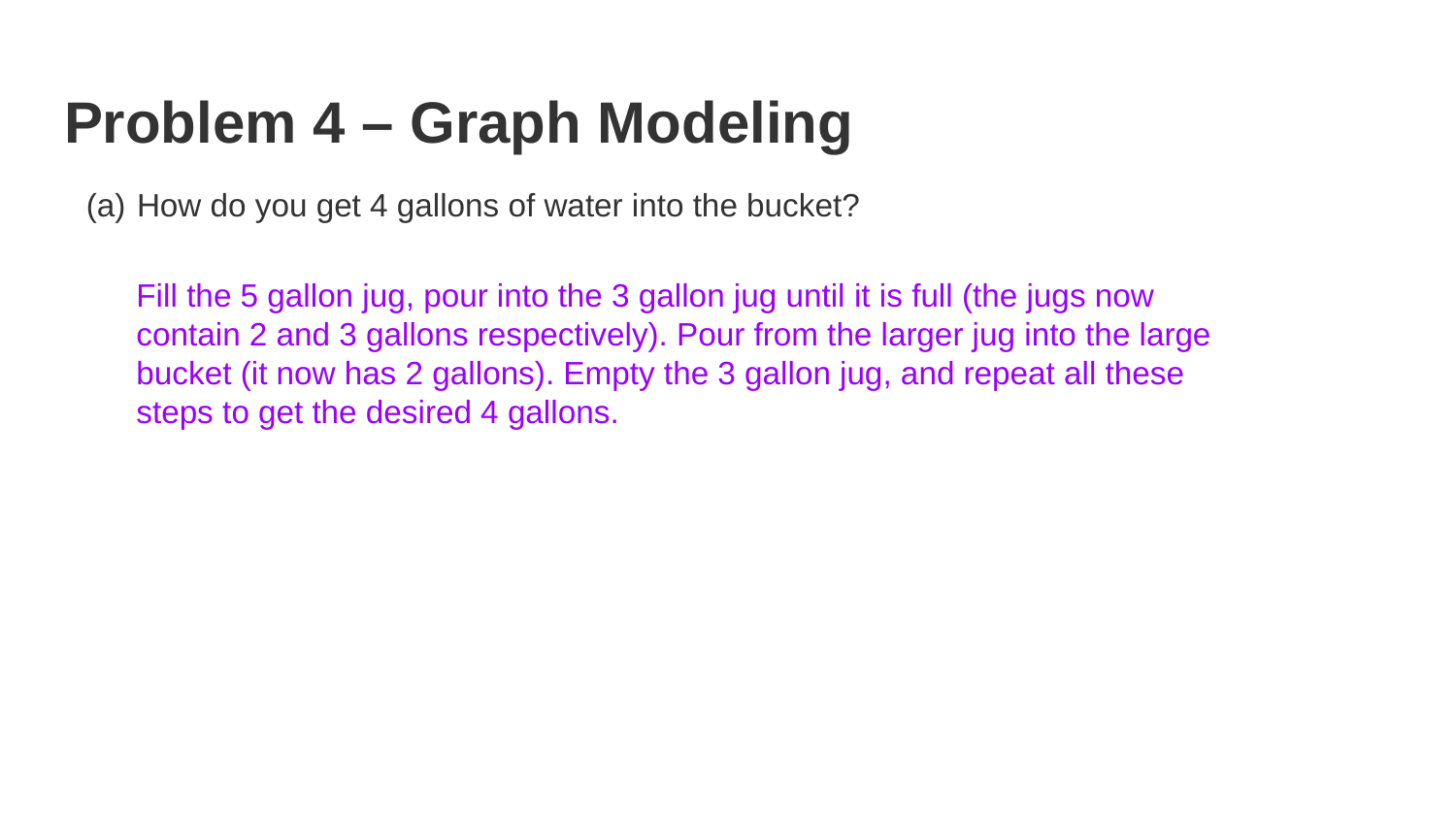

# Problem 4 – Graph Modeling
How do you get 4 gallons of water into the bucket?
Fill the 5 gallon jug, pour into the 3 gallon jug until it is full (the jugs now contain 2 and 3 gallons respectively). Pour from the larger jug into the large bucket (it now has 2 gallons). Empty the 3 gallon jug, and repeat all these steps to get the desired 4 gallons.